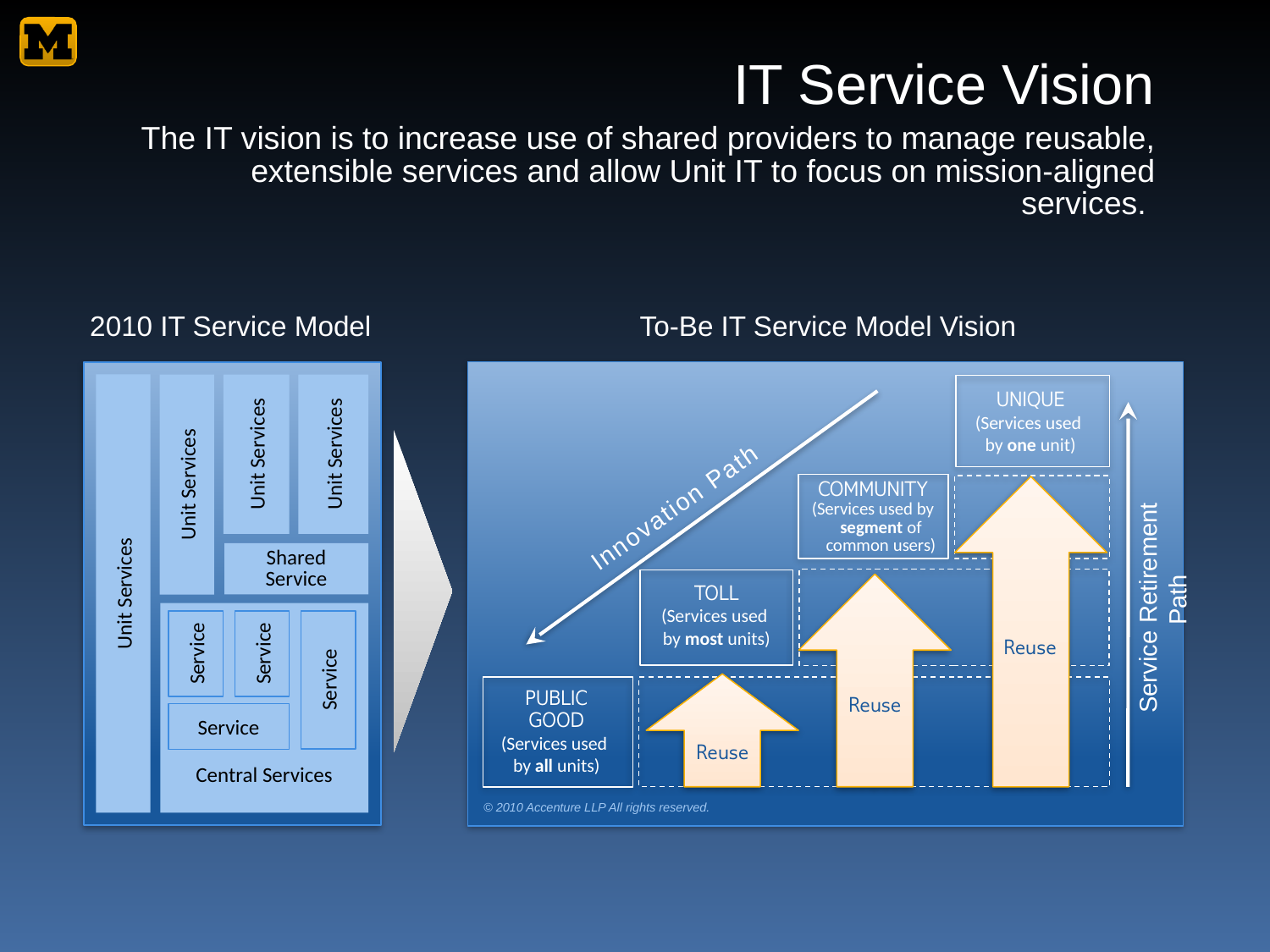

IT Service Vision
The IT vision is to increase use of shared providers to manage reusable, extensible services and allow Unit IT to focus on mission-aligned services.
2010 IT Service Model
To-Be IT Service Model Vision

UNIQUE
(Services used
by one unit)
Unit Services
Unit Services
Unit Services
COMMUNITY
(Services used by segment of common users)

Innovation Path
Shared Service

Unit Services

TOLL
(Services used
by most units)

Service Retirement Path

Central Services
Service
Service
Reuse
Service

PUBLIC
GOOD
(Services used
by all units)
Reuse
Service
Reuse
© 2010 Accenture LLP All rights reserved.